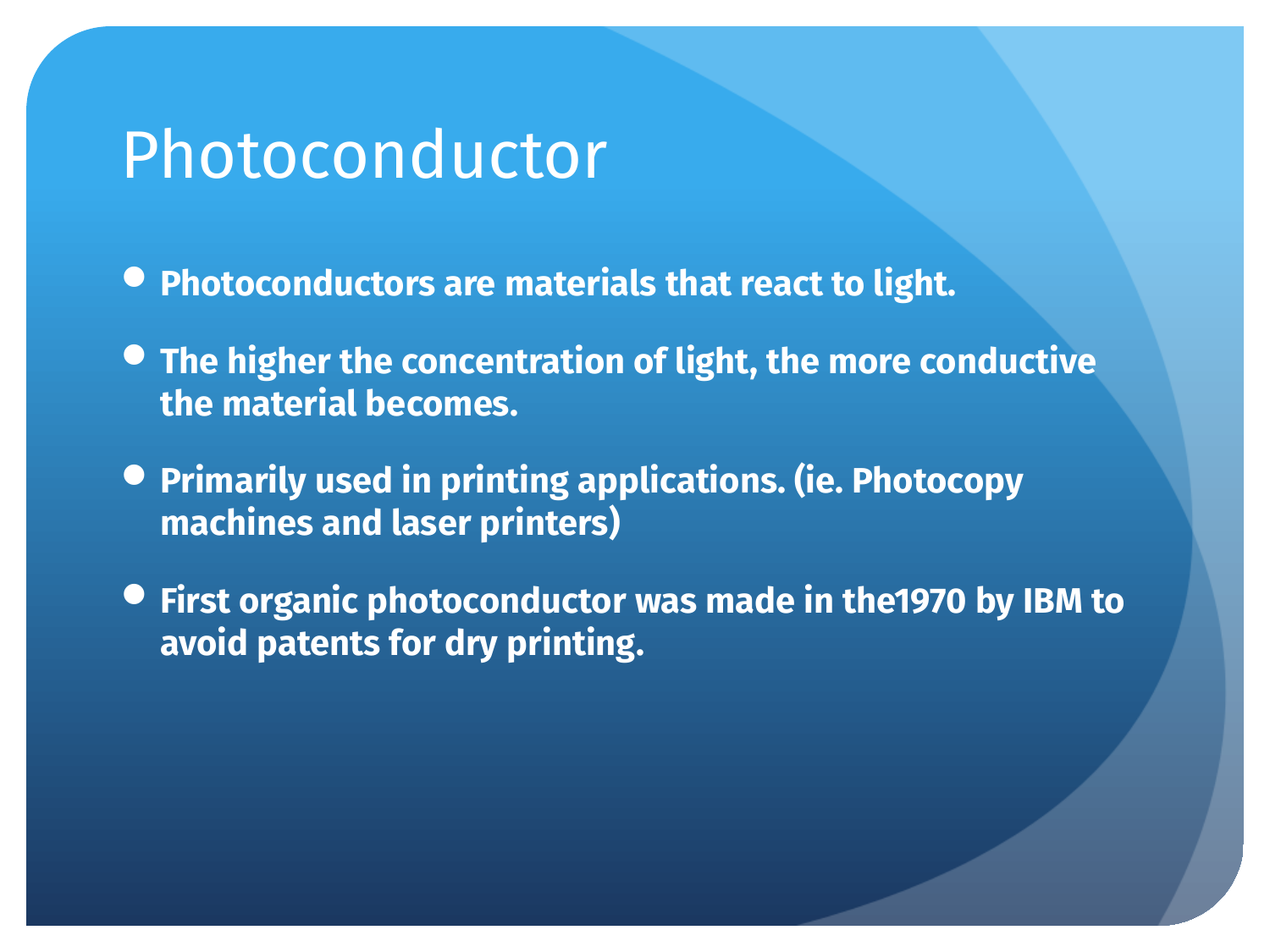

# Photoconductor
Photoconductors are materials that react to light.
The higher the concentration of light, the more conductive the material becomes.
Primarily used in printing applications. (ie. Photocopy machines and laser printers)
First organic photoconductor was made in the1970 by IBM to avoid patents for dry printing.